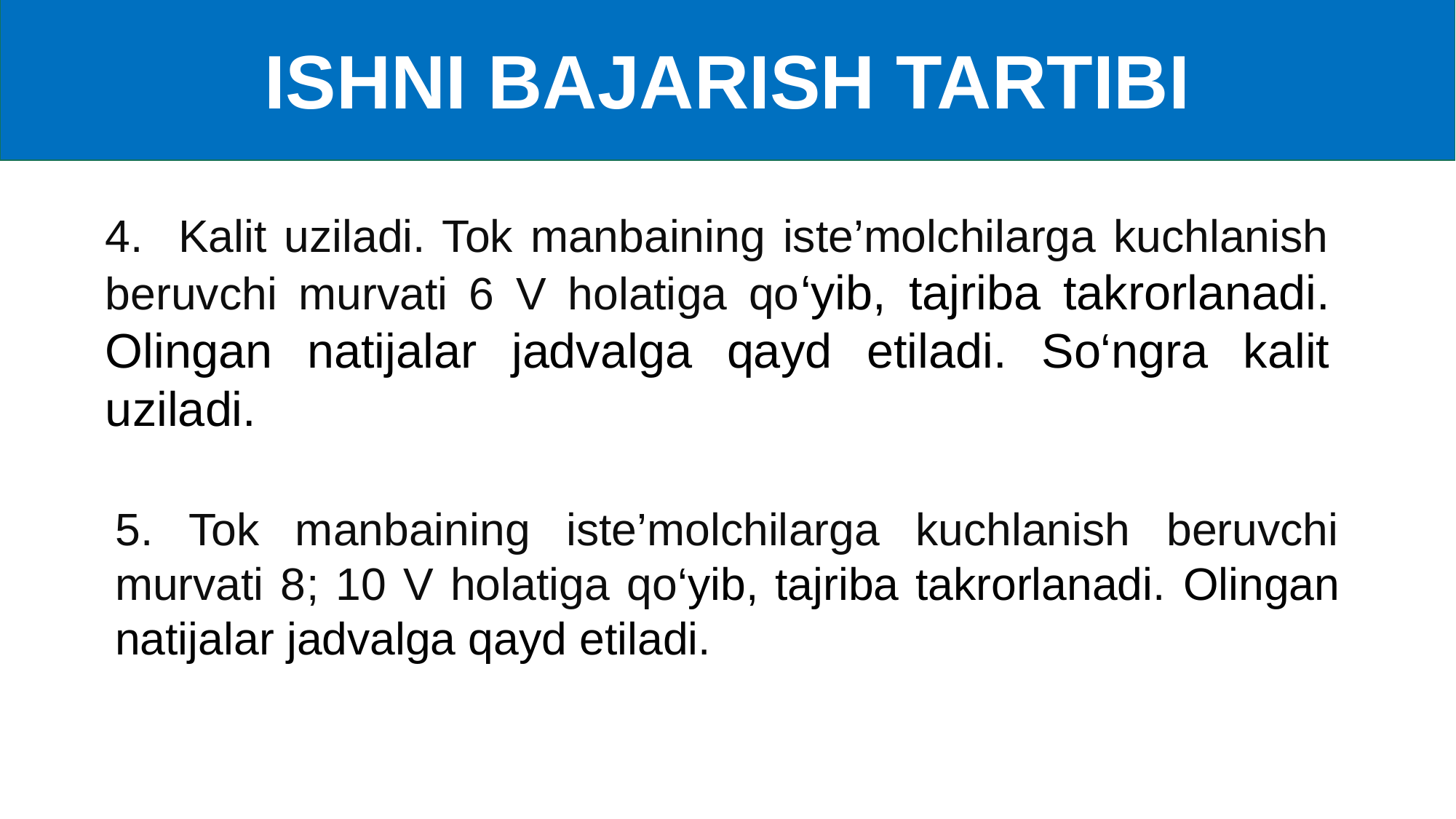

ISHNI BAJARISH TARTIBI
4.  Kalit uziladi. Tok manbaining iste’molchilarga kuchlanish beruvchi murvati 6 V holatiga qo‘yib, tajriba takrorlanadi. Olingan natijalar jadvalga qayd etiladi. So‘ngra kalit uziladi.
5. Tok manbaining iste’molchilarga kuchlanish beruvchi murvati 8; 10 V holatiga qo‘yib, tajriba takrorlanadi. Olingan natijalar jadvalga qayd etiladi.